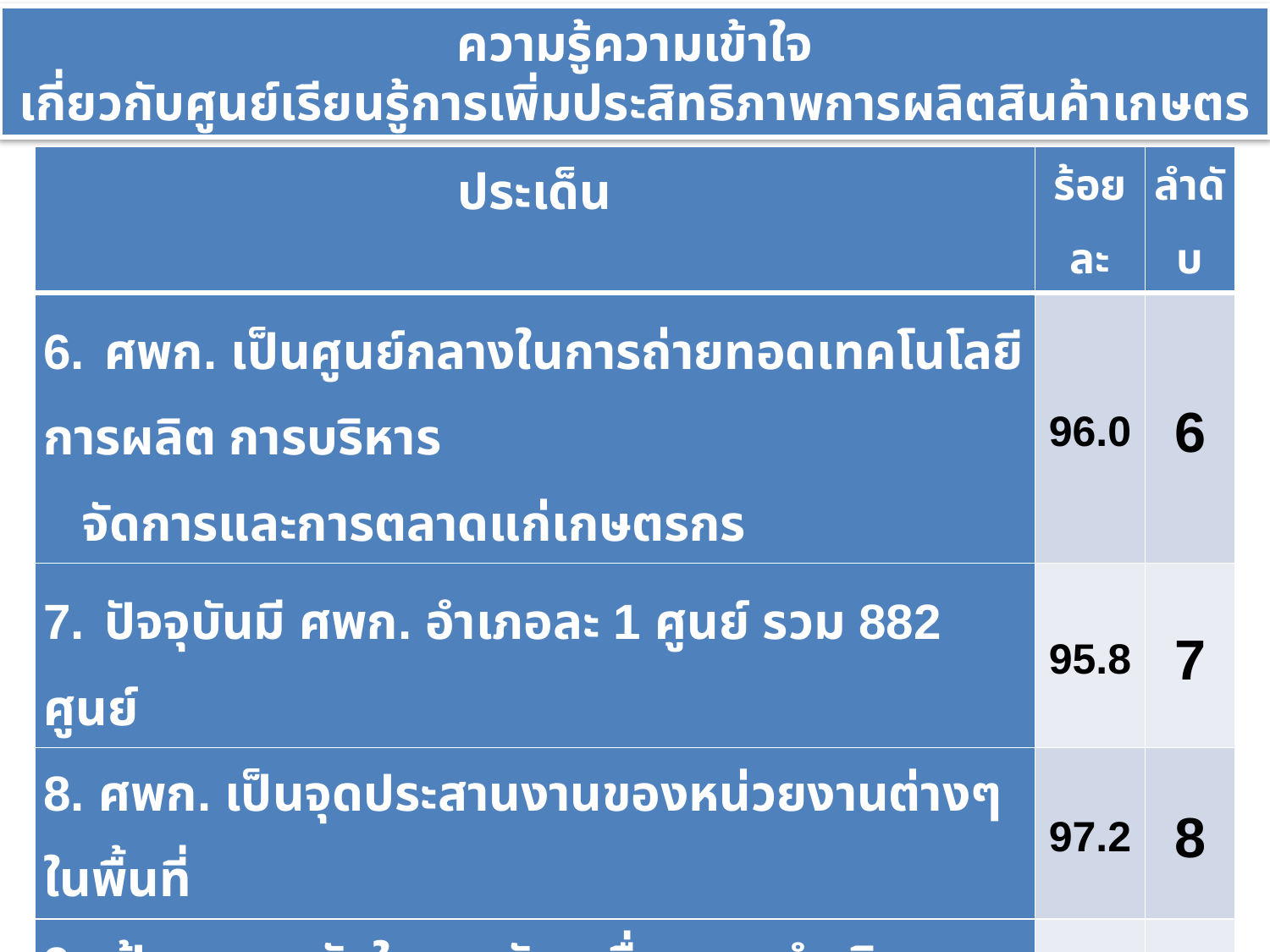

ความรู้ความเข้าใจ
เกี่ยวกับศูนย์เรียนรู้การเพิ่มประสิทธิภาพการผลิตสินค้าเกษตร
| ประเด็น | ร้อยละ | ลำดับ |
| --- | --- | --- |
| 6. ศพก. เป็นศูนย์กลางในการถ่ายทอดเทคโนโลยีการผลิต การบริหาร จัดการและการตลาดแก่เกษตรกร | 96.0 | 6 |
| 7. ปัจจุบันมี ศพก. อำเภอละ 1 ศูนย์ รวม 882 ศูนย์ | 95.8 | 7 |
| 8. ศพก. เป็นจุดประสานงานของหน่วยงานต่างๆในพื้นที่ | 97.2 | 8 |
| 9. เป้าหมายหลักในการขับเคลื่อนการดำเนินงานในปี 2563 คือ ทุก ศพก. ต้องมีสินค้าอย่างน้อย 1 ชนิดที่ได้รับการรับรองมาตรฐาน | 94.5 | 9 |
| 10. เป้าหมายรองในการขับเคลื่อนการดำเนินงานในปี 2563 คือ การเป็นแหล่งท่องเที่ยวเชิงเกษตร | 89.9 | 10 |
| 11. ศพก. เป็นจุดรับข้อร้องเรียนด้านการเกษตร | 80.0 | 11 |